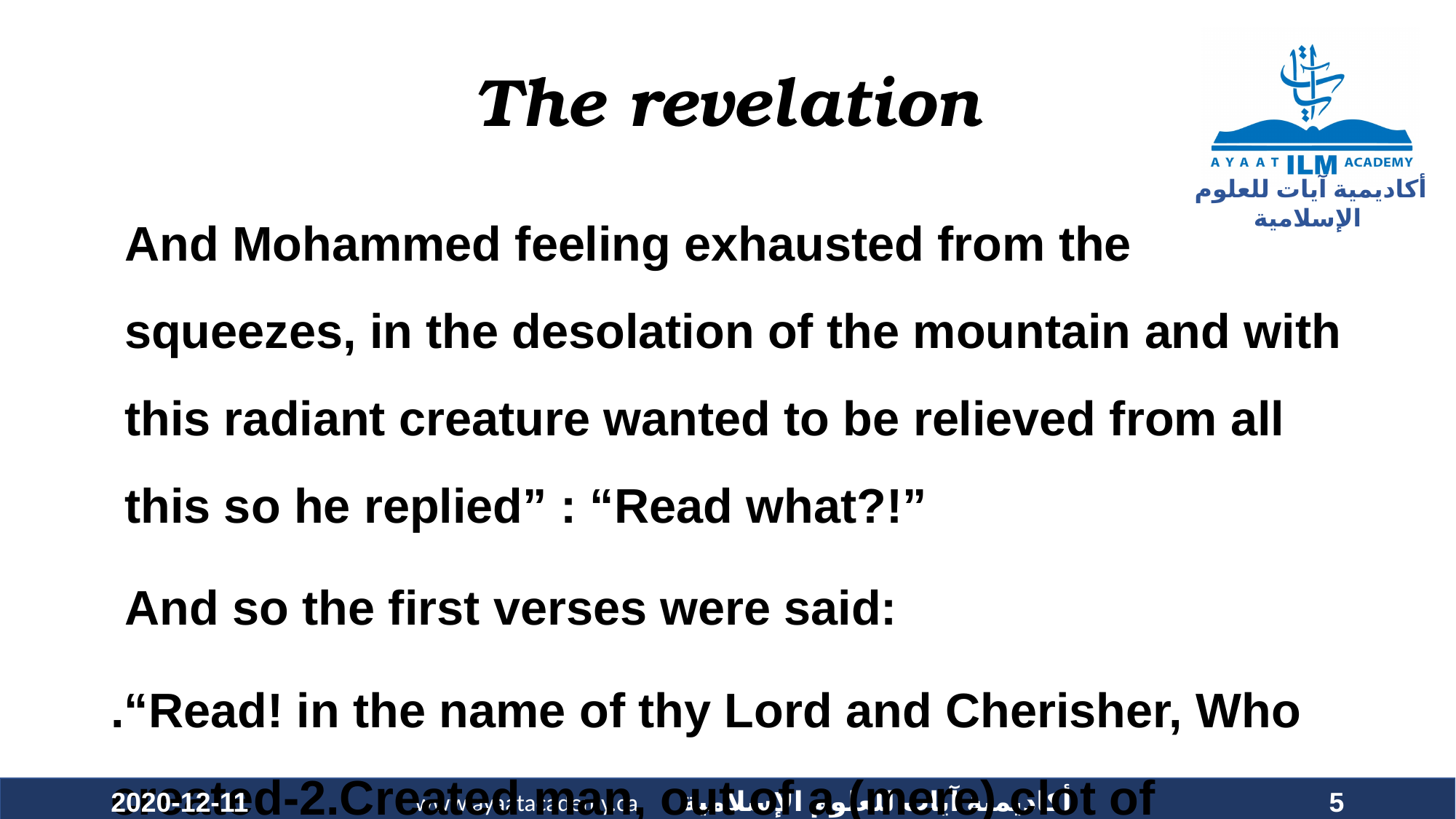

# The revelation
And Mohammed feeling exhausted from the squeezes, in the desolation of the mountain and with this radiant creature wanted to be relieved from all this so he replied” : “Read what?!”
And so the first verses were said:
.“Read! in the name of thy Lord and Cherisher, Who created-2.Created man, out of a (mere) clot of congealed blood
2020-12-11
5